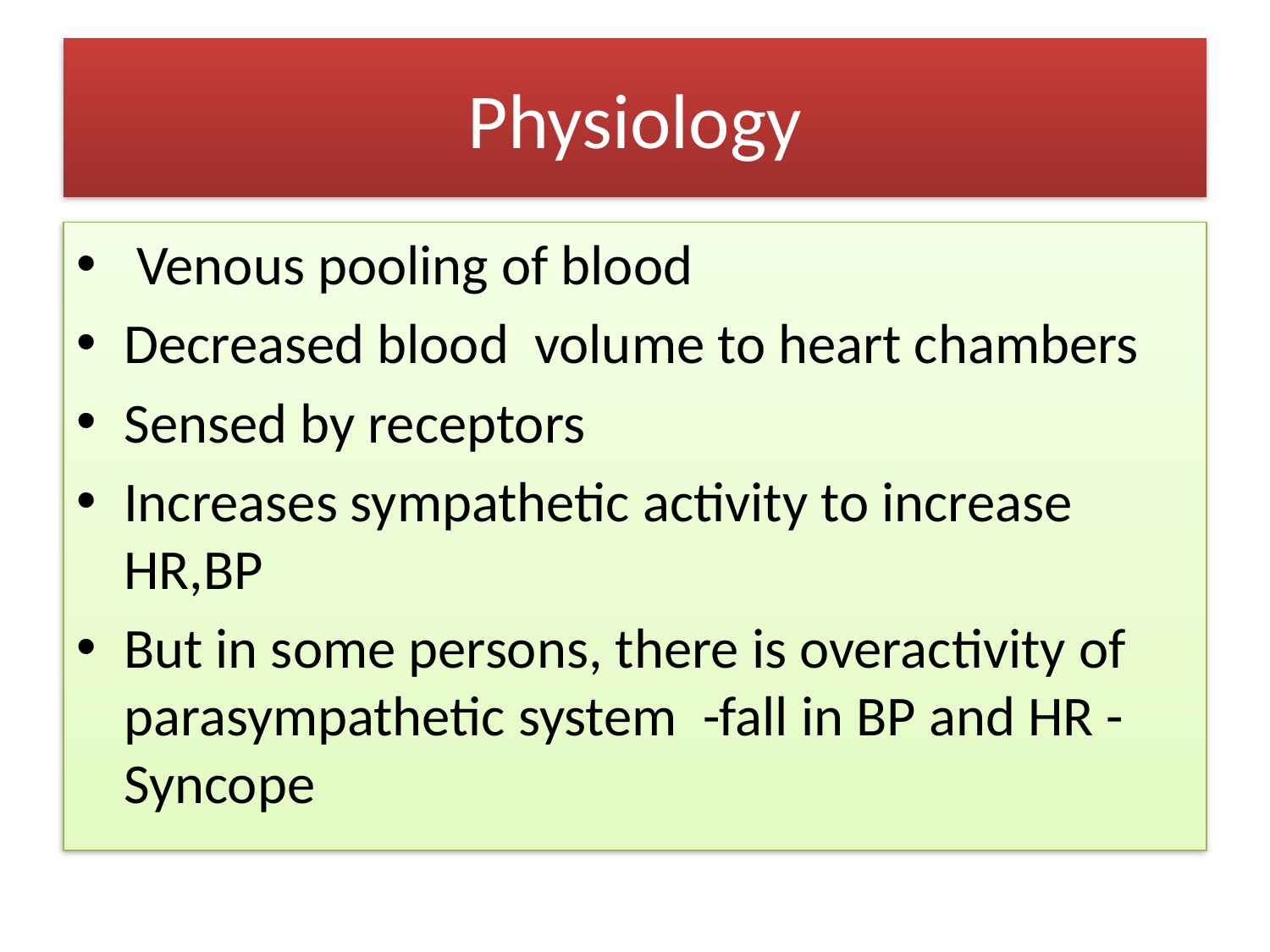

# Physiology
 Venous pooling of blood
Decreased blood  volume to heart chambers
Sensed by receptors
Increases sympathetic activity to increase HR,BP
But in some persons, there is overactivity of parasympathetic system  -fall in BP and HR -Syncope